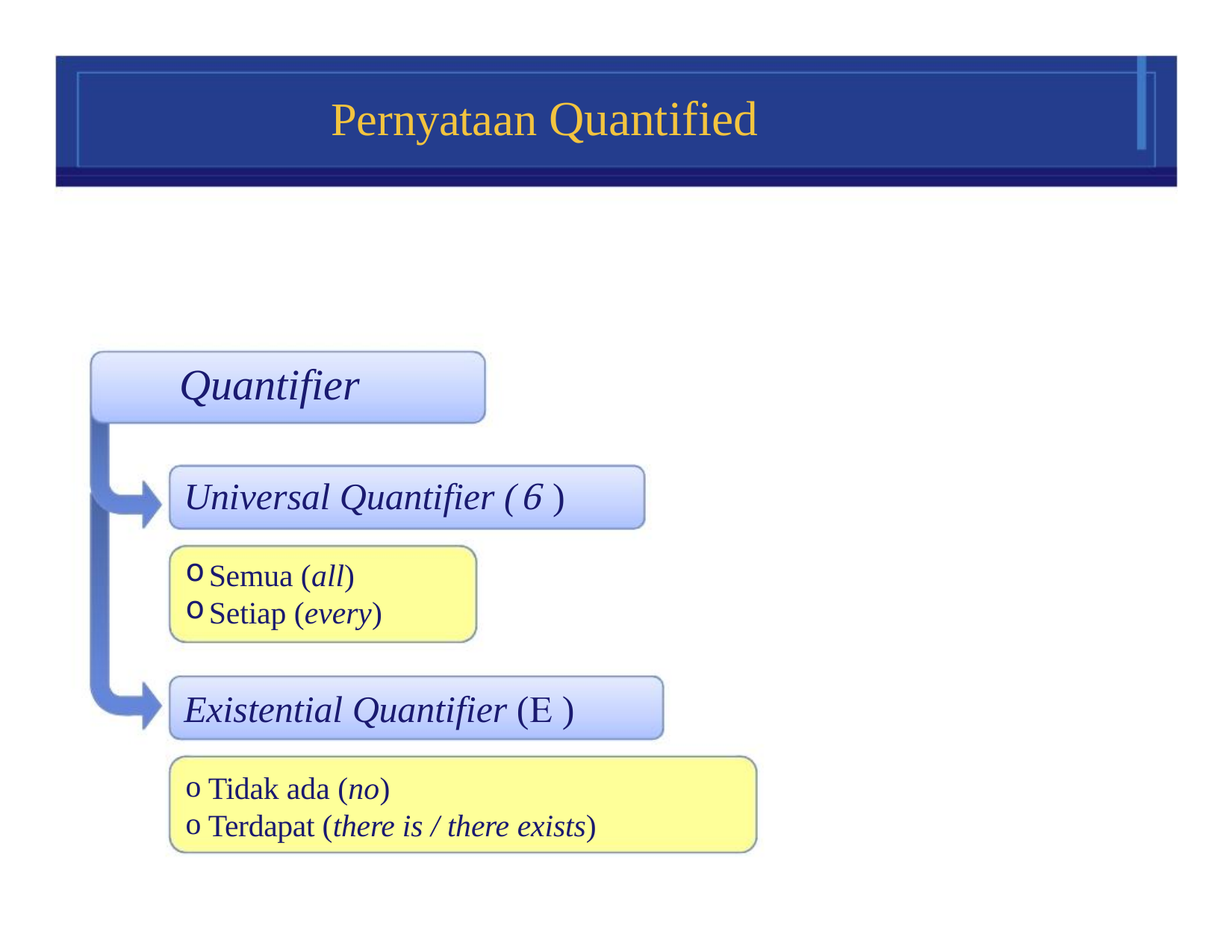

# Pernyataan Quantified
Quantifier

Universal Quantifier (6 )
Semua (all)
Setiap (every)

Existential Quantifier (Ε )
Tidak ada (no)
Terdapat (there is / there exists)